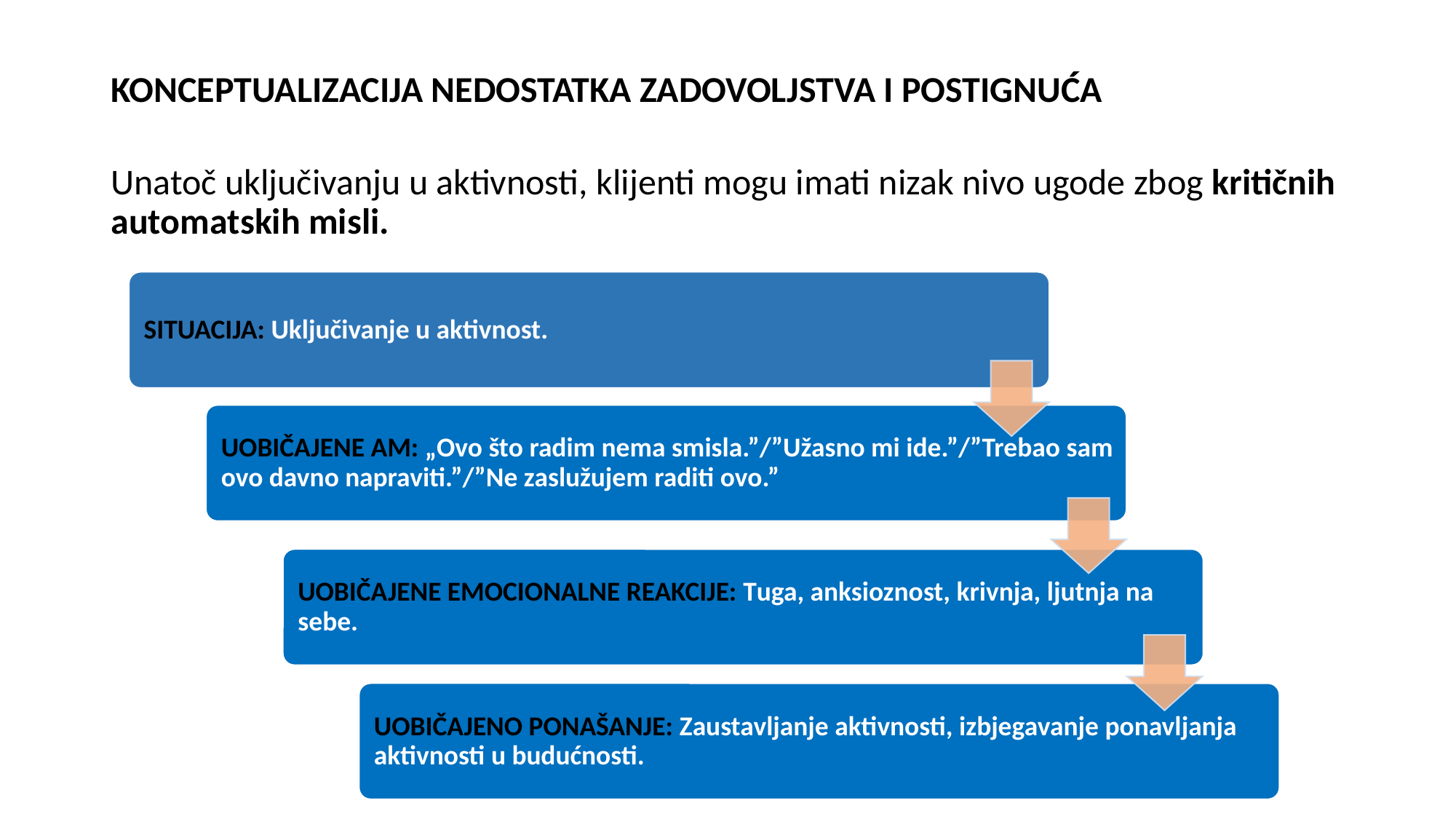

# KONCEPTUALIZACIJA NEDOSTATKA ZADOVOLJSTVA I POSTIGNUĆA
Unatoč uključivanju u aktivnosti, klijenti mogu imati nizak nivo ugode zbog kritičnih automatskih misli.

SITUACIJA: Uključivanje u aktivnost.
UOBIČAJENE AM: „Ovo što radim nema smisla.”/”Užasno mi ide.”/”Trebao sam ovo davno napraviti.”/”Ne zaslužujem raditi ovo.”
UOBIČAJENE EMOCIONALNE REAKCIJE: Tuga, anksioznost, krivnja, ljutnja na sebe.
UOBIČAJENO PONAŠANJE: Zaustavljanje aktivnosti, izbjegavanje ponavljanja aktivnosti u budućnosti.